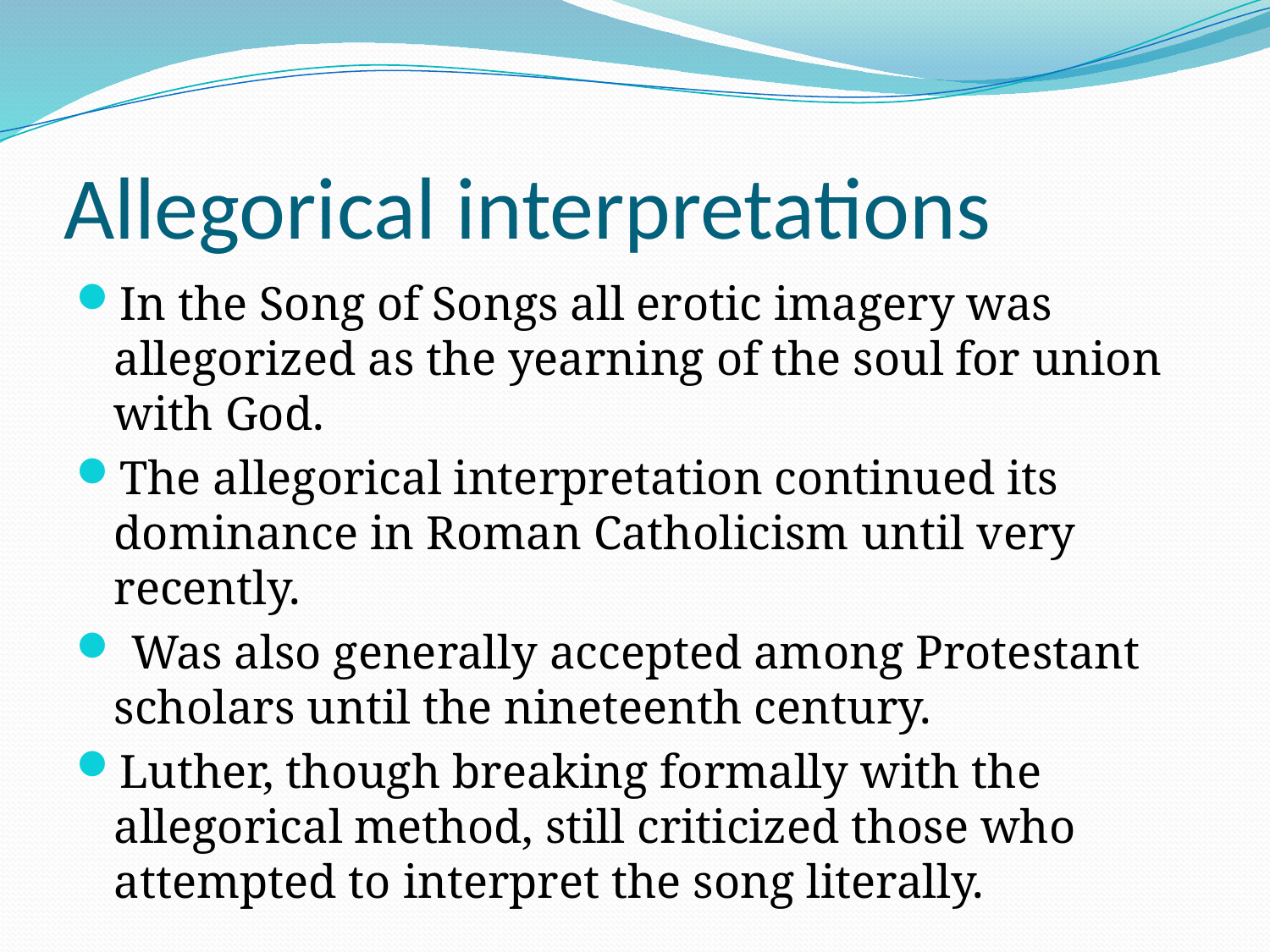

# Allegorical interpretations
In the Song of Songs all erotic imagery was allegorized as the yearning of the soul for union with God.
The allegorical interpretation continued its dominance in Roman Catholicism until very recently.
 Was also generally accepted among Protestant scholars until the nineteenth century.
Luther, though breaking formally with the allegorical method, still criticized those who attempted to interpret the song literally.